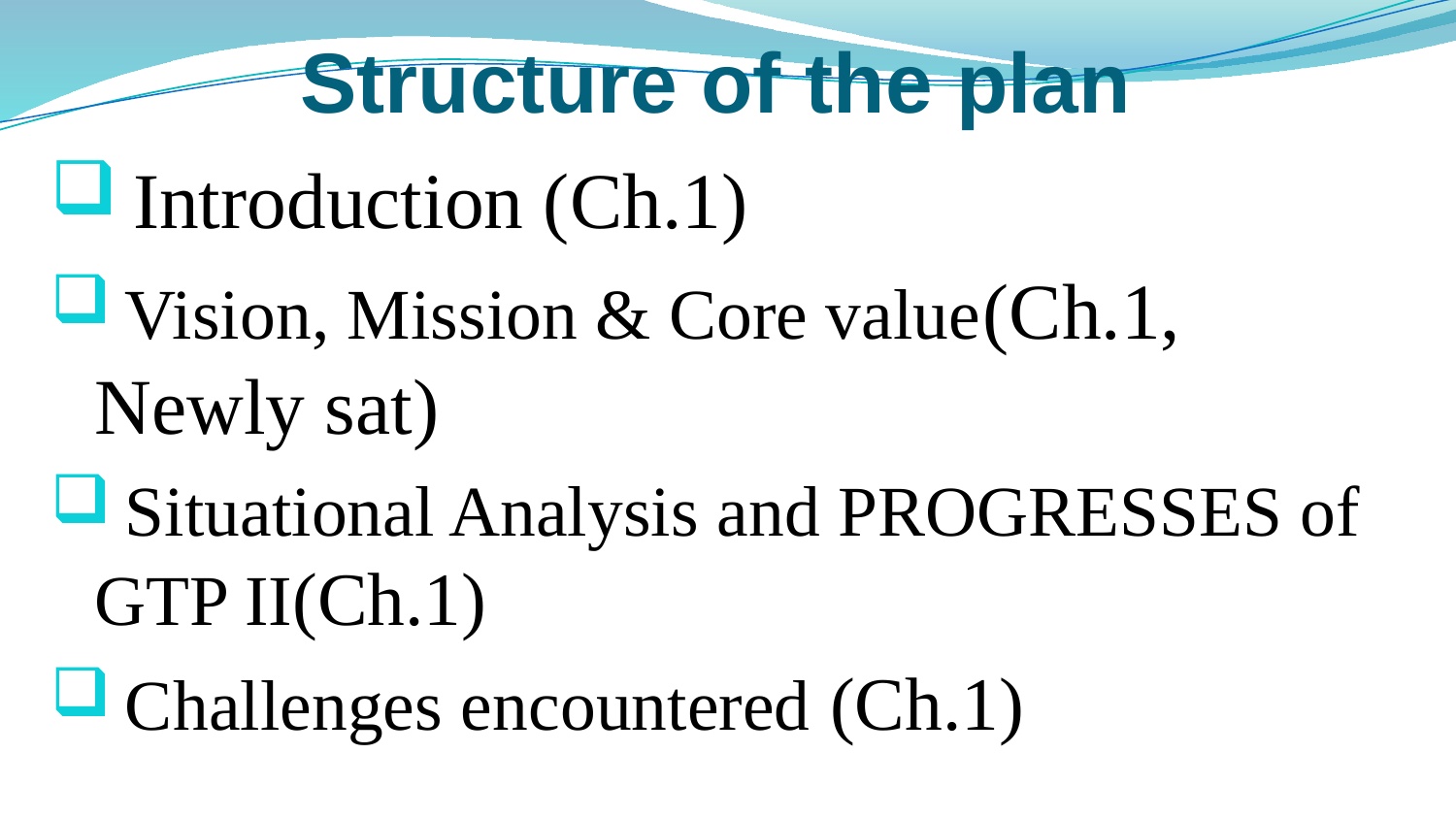

# Structure of the plan
 Introduction (Ch.1)
 Vision, Mission & Core value(Ch.1, Newly sat)
 Situational Analysis and PROGRESSES of GTP II(Ch.1)
 Challenges encountered (Ch.1)